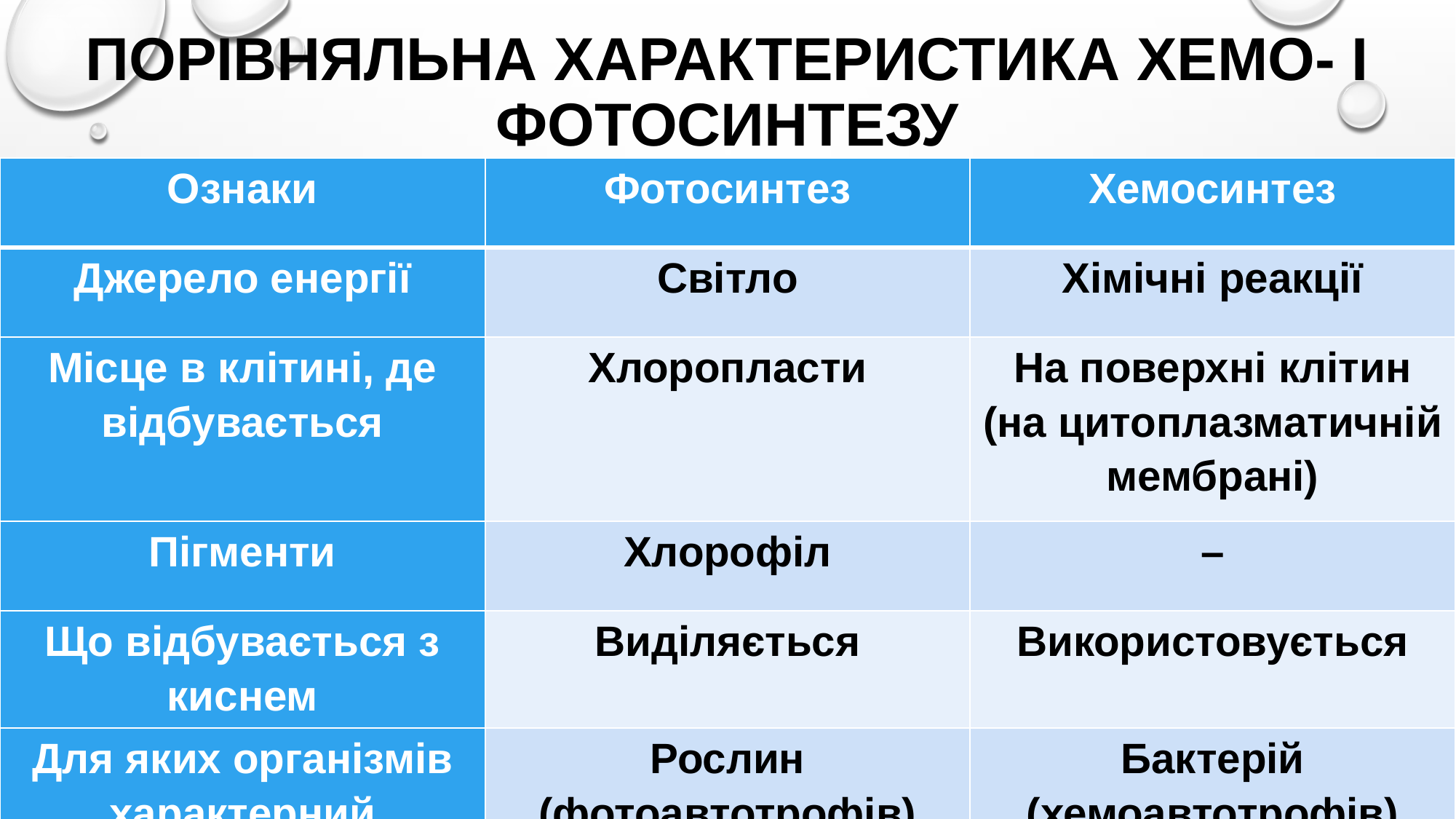

# ПОРІВНЯЛЬНА ХАРАКТЕРИСТИКА ХЕМО- І ФОТОСИНТЕЗУ
| Ознаки | Фотосинтез | Хемосинтез |
| --- | --- | --- |
| Джерело енергії | Світло | Хімічні реакції |
| Місце в клітині, де відбувається | Хлоропласти | На поверхні клітин (на цитоплазматичній мембрані) |
| Пігменти | Хлорофіл | – |
| Що відбувається з киснем | Виділяється | Використовується |
| Для яких організмів характерний | Рослин (фотоавтотрофів) | Бактерій (хемоавтотрофів) |